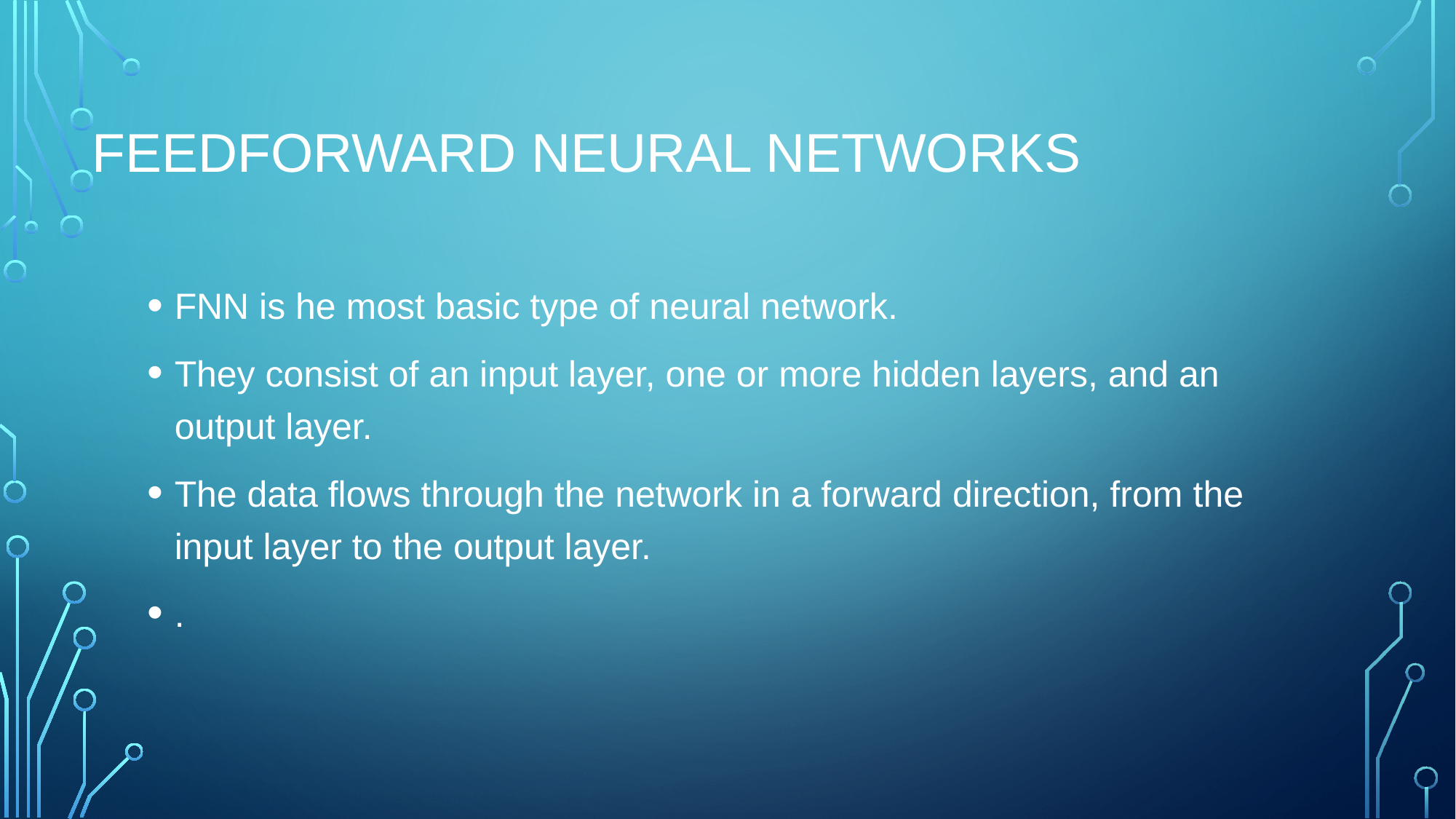

# Feedforward Neural Networks
FNN is he most basic type of neural network.
They consist of an input layer, one or more hidden layers, and an output layer.
The data flows through the network in a forward direction, from the input layer to the output layer.
.